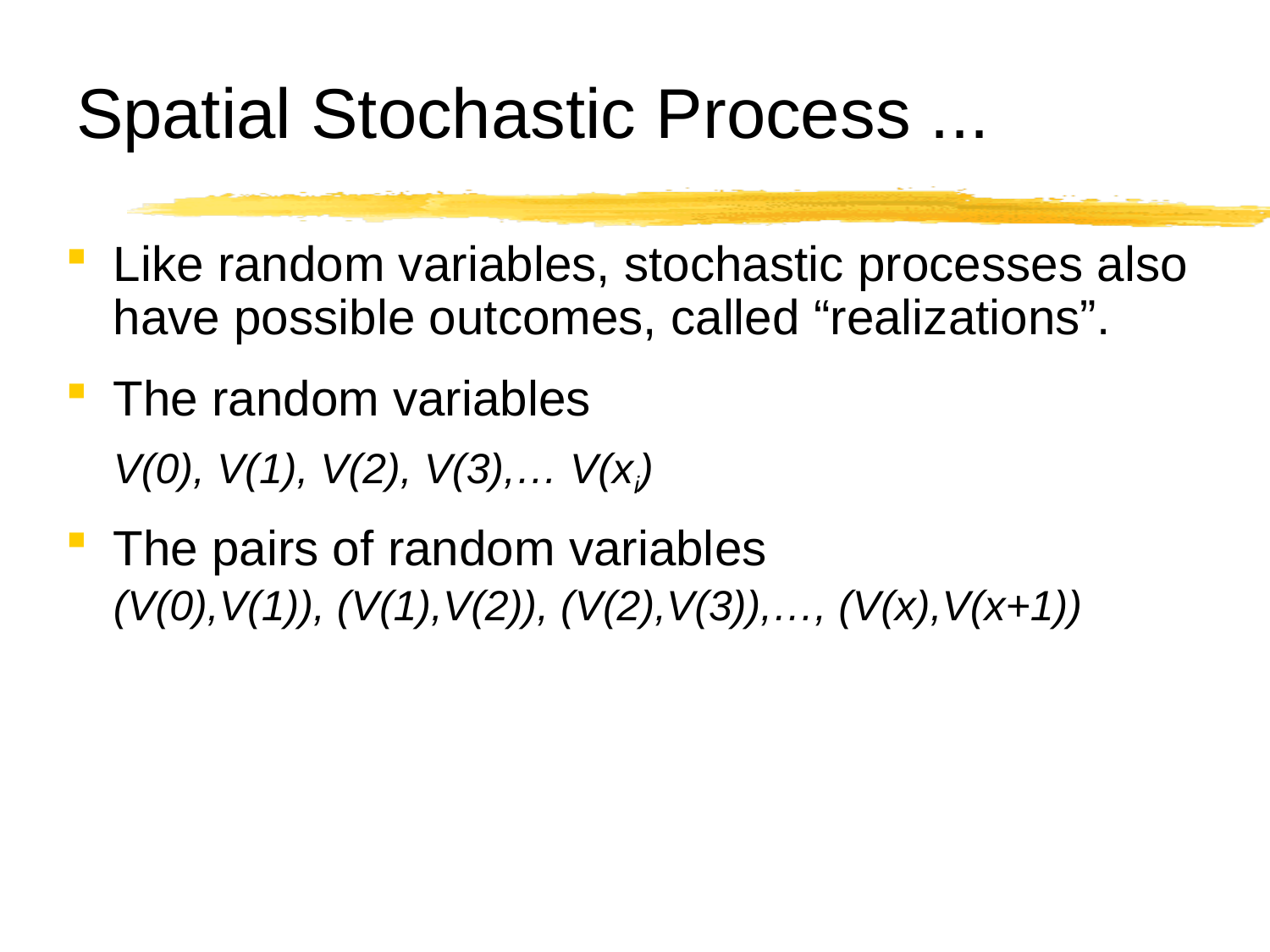

# Spatial Stochastic Process ...
Like random variables, stochastic processes also have possible outcomes, called “realizations”.

The random variables
	V(0), V(1), V(2), V(3),… V(xi)

The pairs of random variables
	(V(0),V(1)), (V(1),V(2)), (V(2),V(3)),…, (V(x),V(x+1))